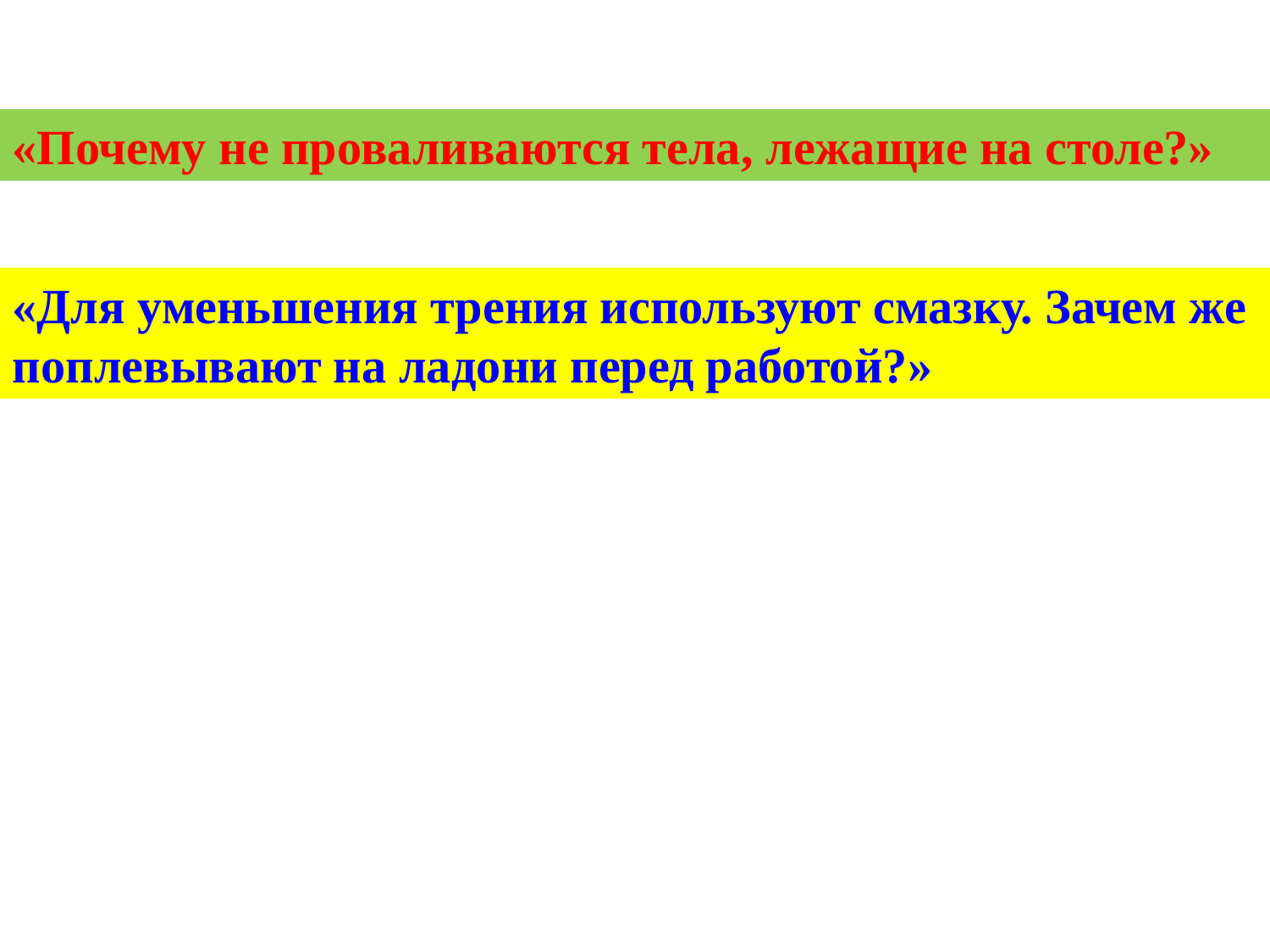

«Почему не проваливаются тела, лежащие на столе?»
«Для уменьшения трения используют смазку. Зачем же поплевывают на ладони перед работой?»